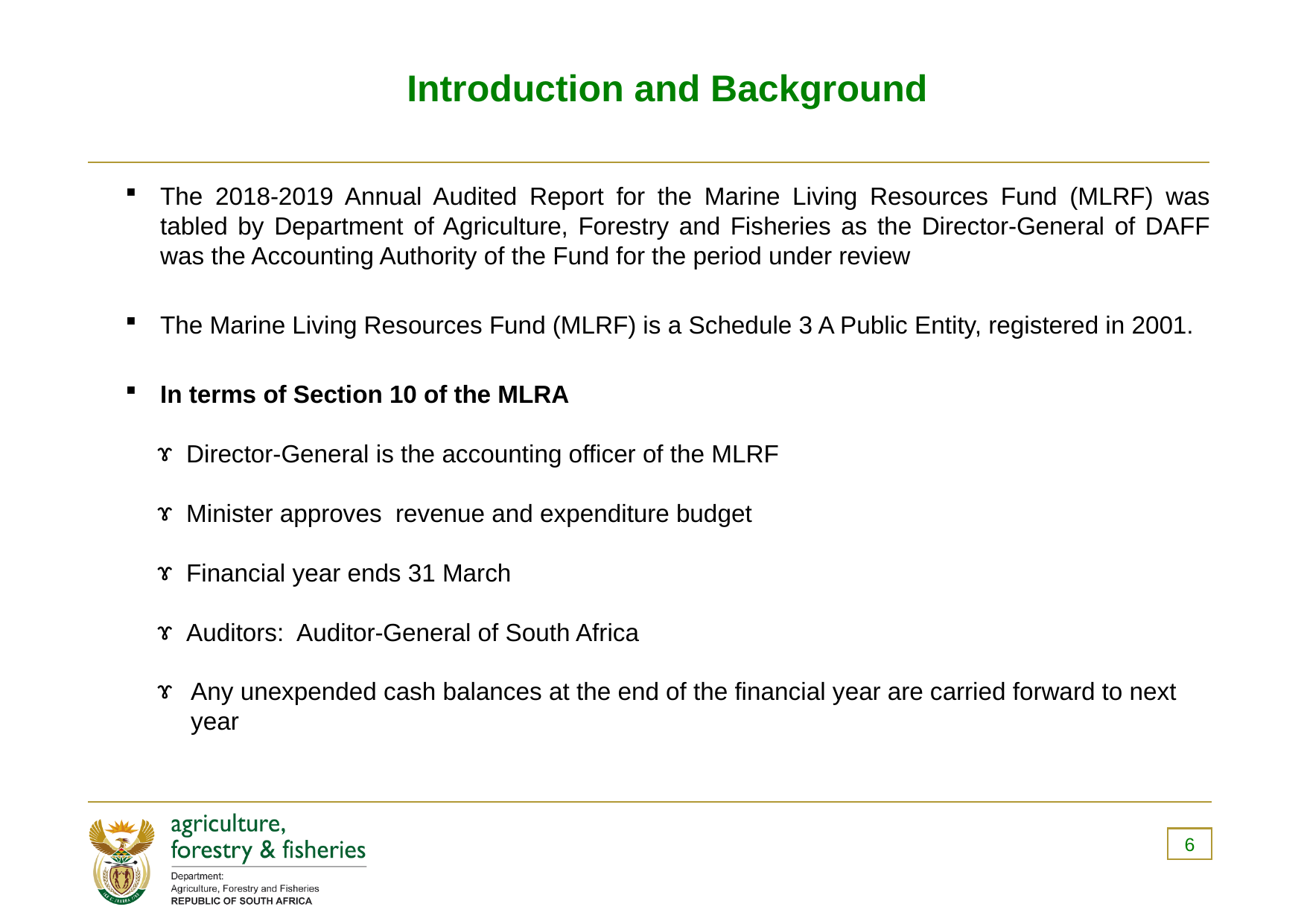

# Introduction and Background
The 2018-2019 Annual Audited Report for the Marine Living Resources Fund (MLRF) was tabled by Department of Agriculture, Forestry and Fisheries as the Director-General of DAFF was the Accounting Authority of the Fund for the period under review

The Marine Living Resources Fund (MLRF) is a Schedule 3 A Public Entity, registered in 2001.

In terms of Section 10 of the MLRA

  Director-General is the accounting officer of the MLRF

  Minister approves  revenue and expenditure budget

  Financial year ends 31 March

  Auditors:  Auditor-General of South Africa

Any unexpended cash balances at the end of the financial year are carried forward to next year

6